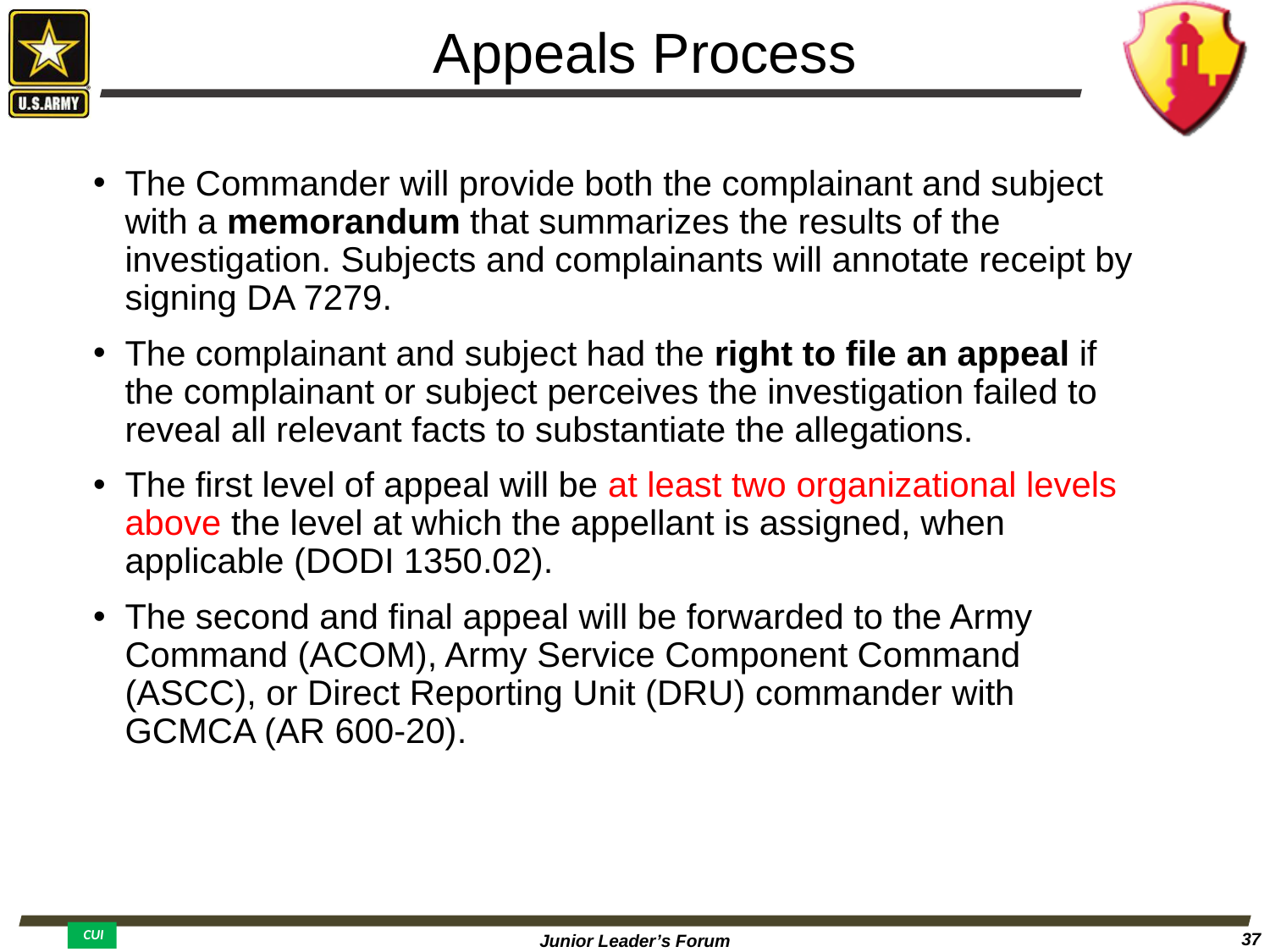

# Appeals Process
The Commander will provide both the complainant and subject with a memorandum that summarizes the results of the investigation. Subjects and complainants will annotate receipt by signing DA 7279.
The complainant and subject had the right to file an appeal if the complainant or subject perceives the investigation failed to reveal all relevant facts to substantiate the allegations.
The first level of appeal will be at least two organizational levels above the level at which the appellant is assigned, when applicable (DODI 1350.02).
The second and final appeal will be forwarded to the Army Command (ACOM), Army Service Component Command (ASCC), or Direct Reporting Unit (DRU) commander with GCMCA (AR 600-20).